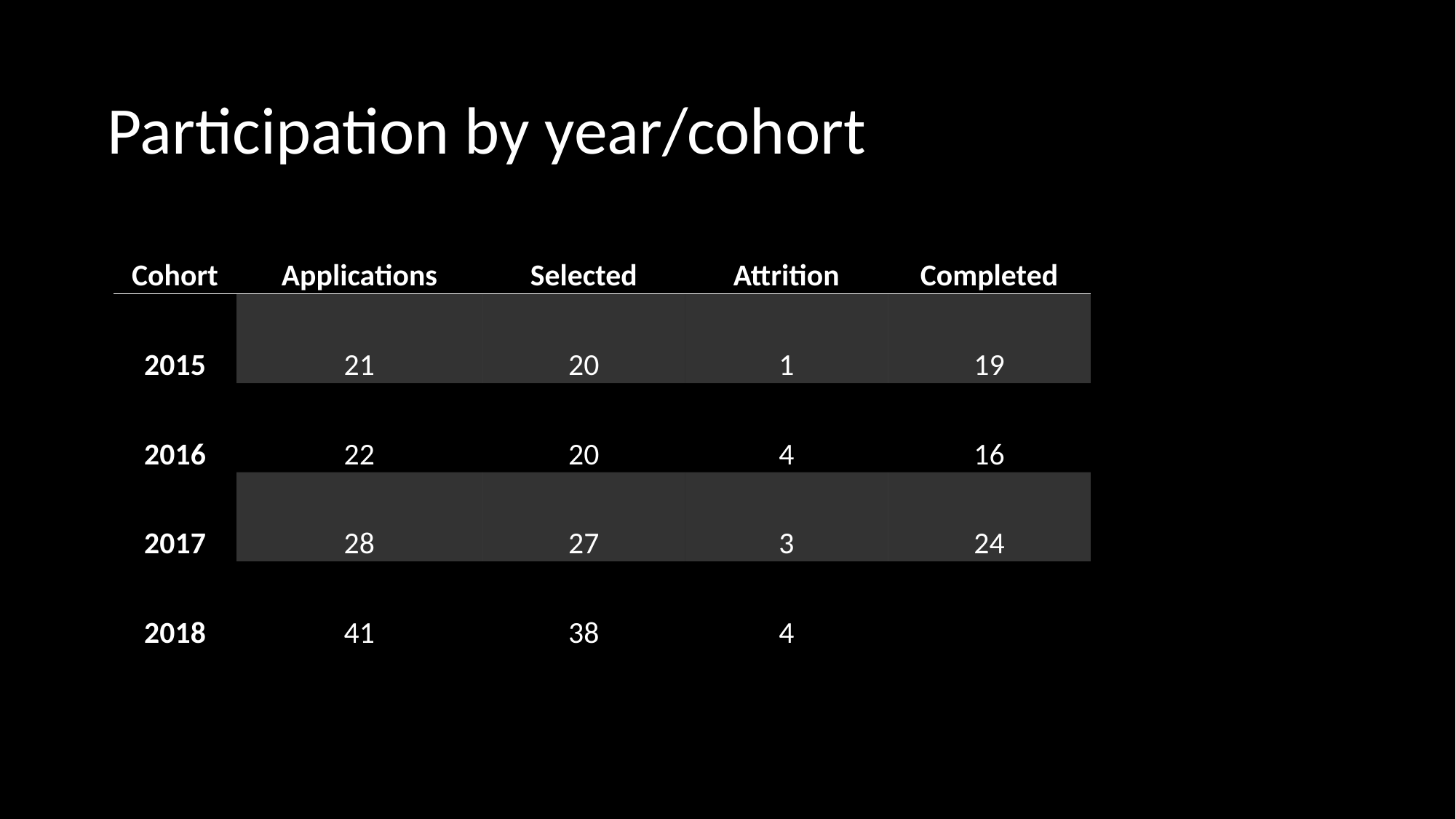

# Participation by year/cohort
| Cohort | Applications | Selected | Attrition | Completed |
| --- | --- | --- | --- | --- |
| 2015 | 21 | 20 | 1 | 19 |
| 2016 | 22 | 20 | 4 | 16 |
| 2017 | 28 | 27 | 3 | 24 |
| 2018 | 41 | 38 | 4 |  |
37% of
counties represented
58% of
nursing programs represented